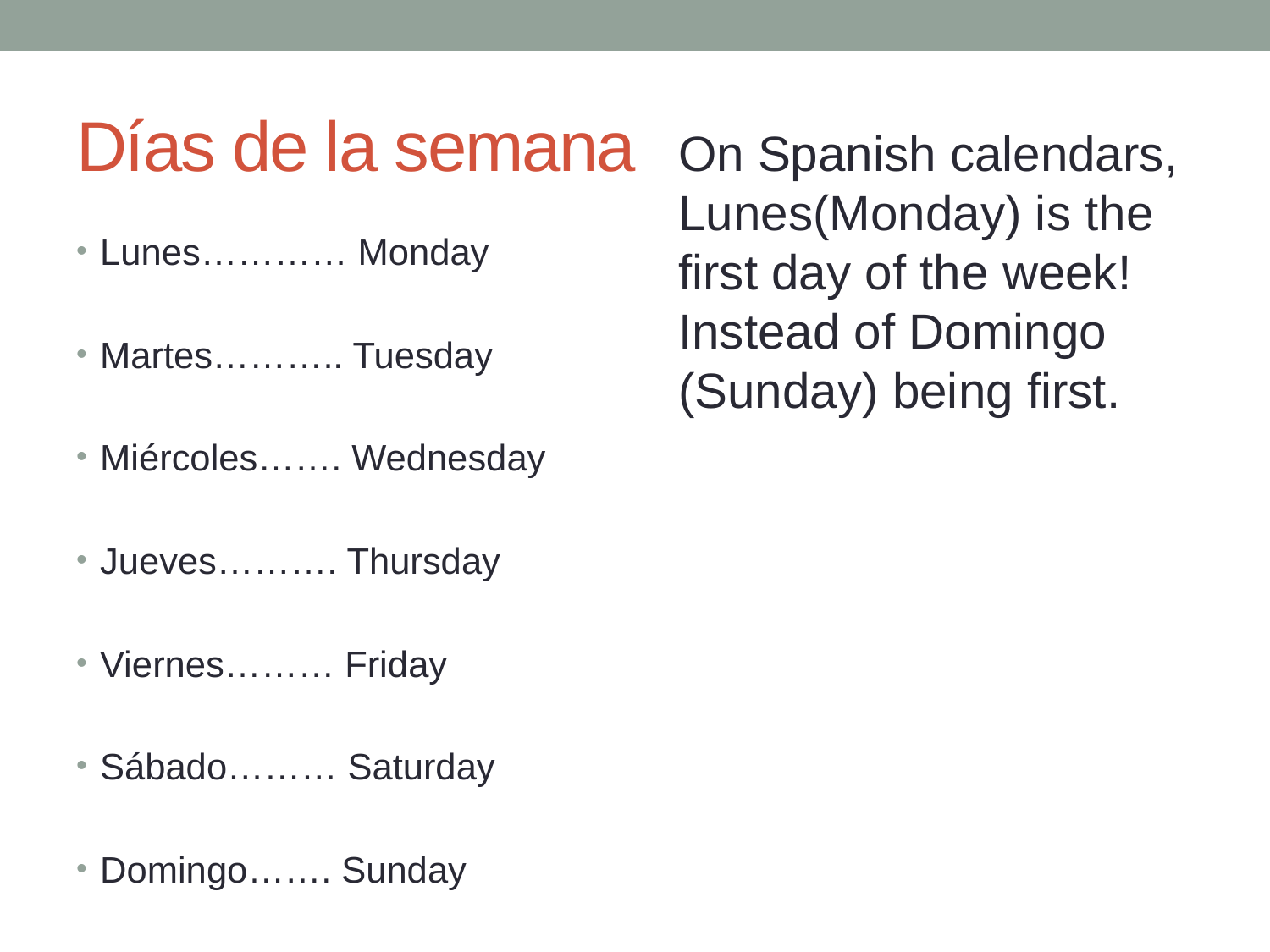

# Días de la semana
On Spanish calendars, Lunes(Monday) is the first day of the week! Instead of Domingo (Sunday) being first.

Lunes………… Monday

Martes……….. Tuesday

Miércoles……. Wednesday

Jueves………. Thursday

Viernes……… Friday

Sábado……… Saturday

Domingo……. Sunday